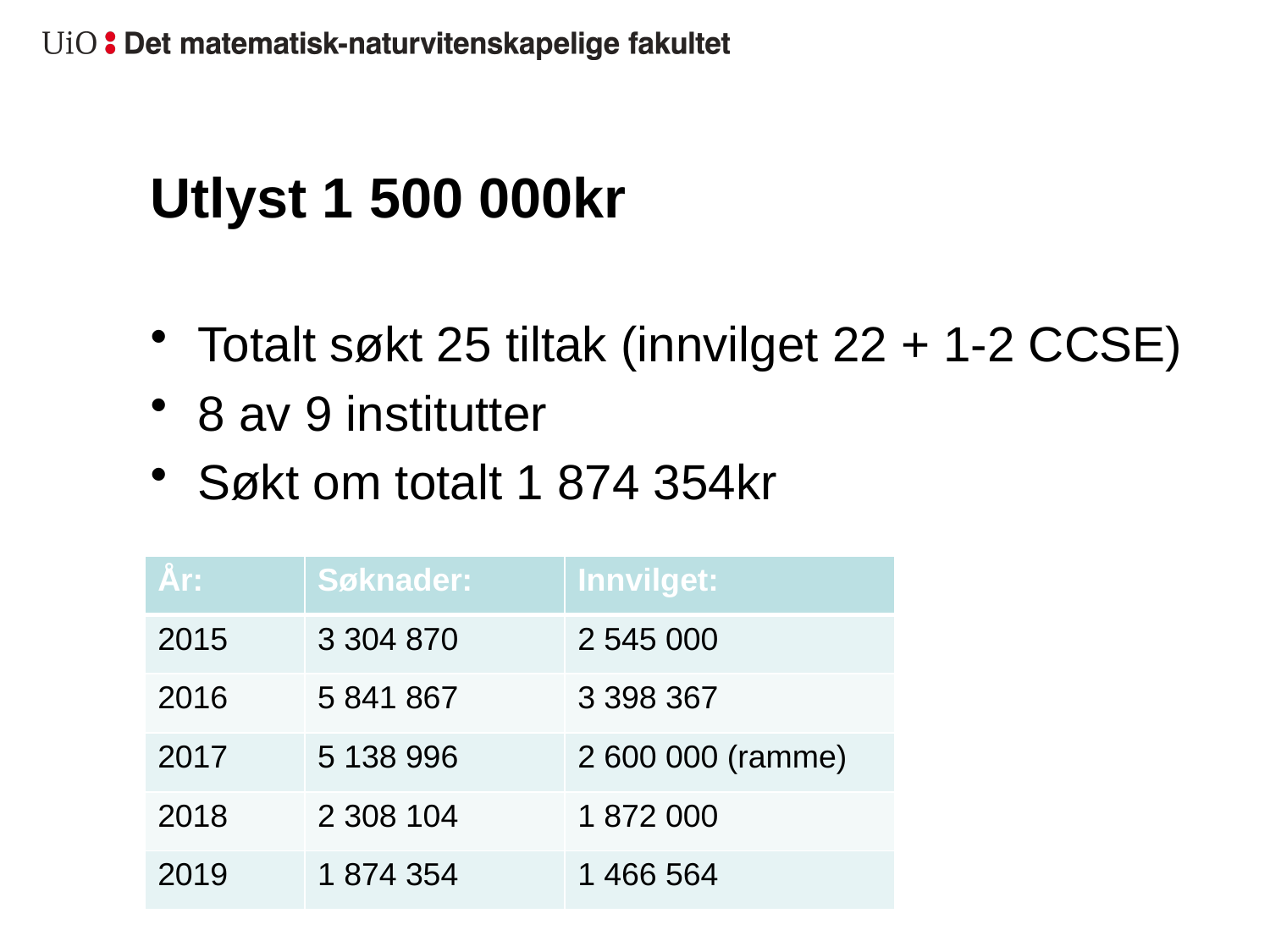

# Utlyst 1 500 000kr
Totalt søkt 25 tiltak (innvilget 22 + 1-2 CCSE)
8 av 9 institutter
Søkt om totalt 1 874 354kr

| År: | Søknader: | Innvilget: |
| --- | --- | --- |
| 2015 | 3 304 870 | 2 545 000 |
| 2016 | 5 841 867 | 3 398 367 |
| 2017 | 5 138 996 | 2 600 000 (ramme) |
| 2018 | 2 308 104 | 1 872 000 |
| 2019 | 1 874 354 | 1 466 564 |